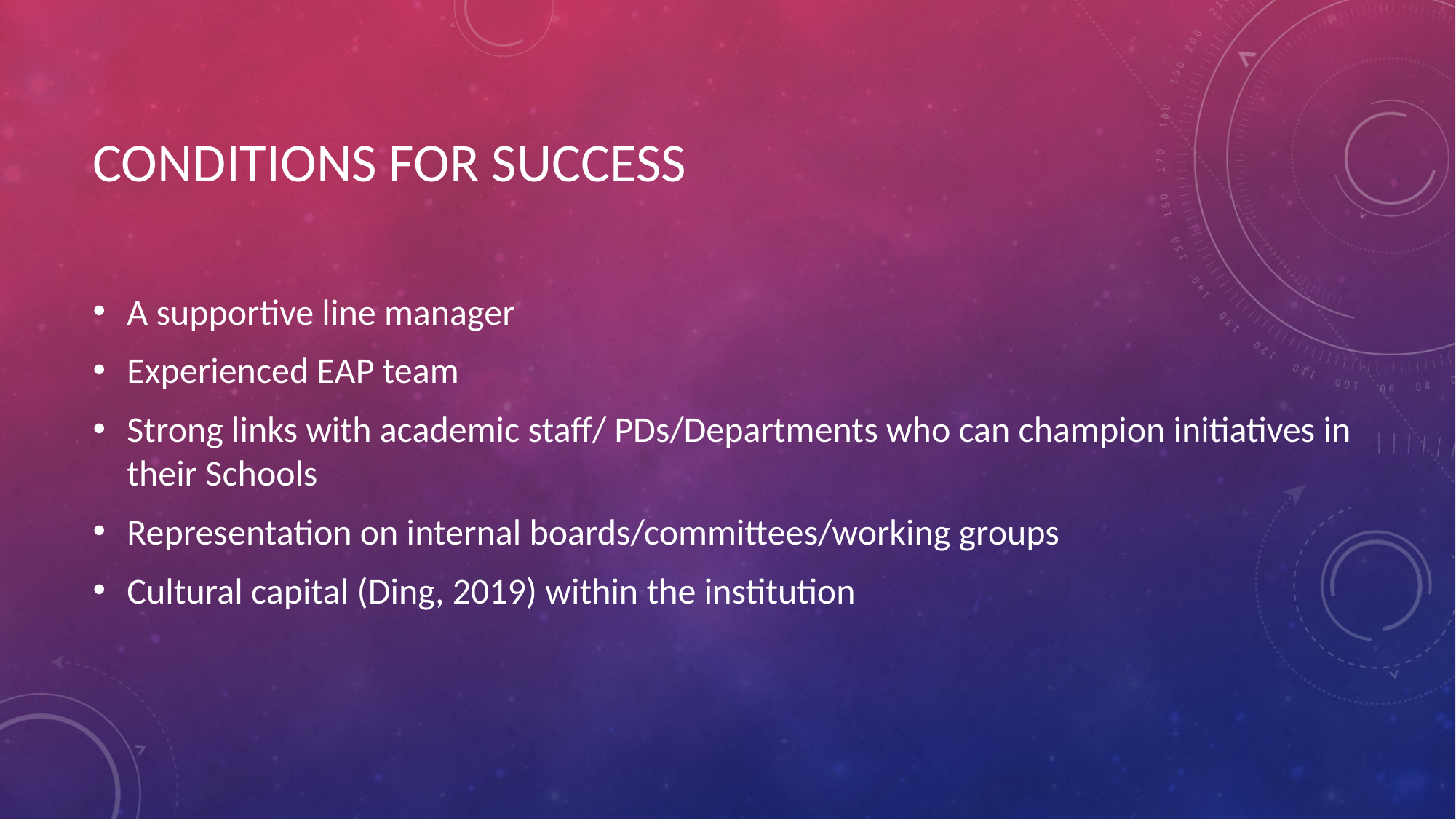

# Conditions for success
A supportive line manager
Experienced EAP team
Strong links with academic staff/ PDs/Departments who can champion initiatives in their Schools
Representation on internal boards/committees/working groups
Cultural capital (Ding, 2019) within the institution